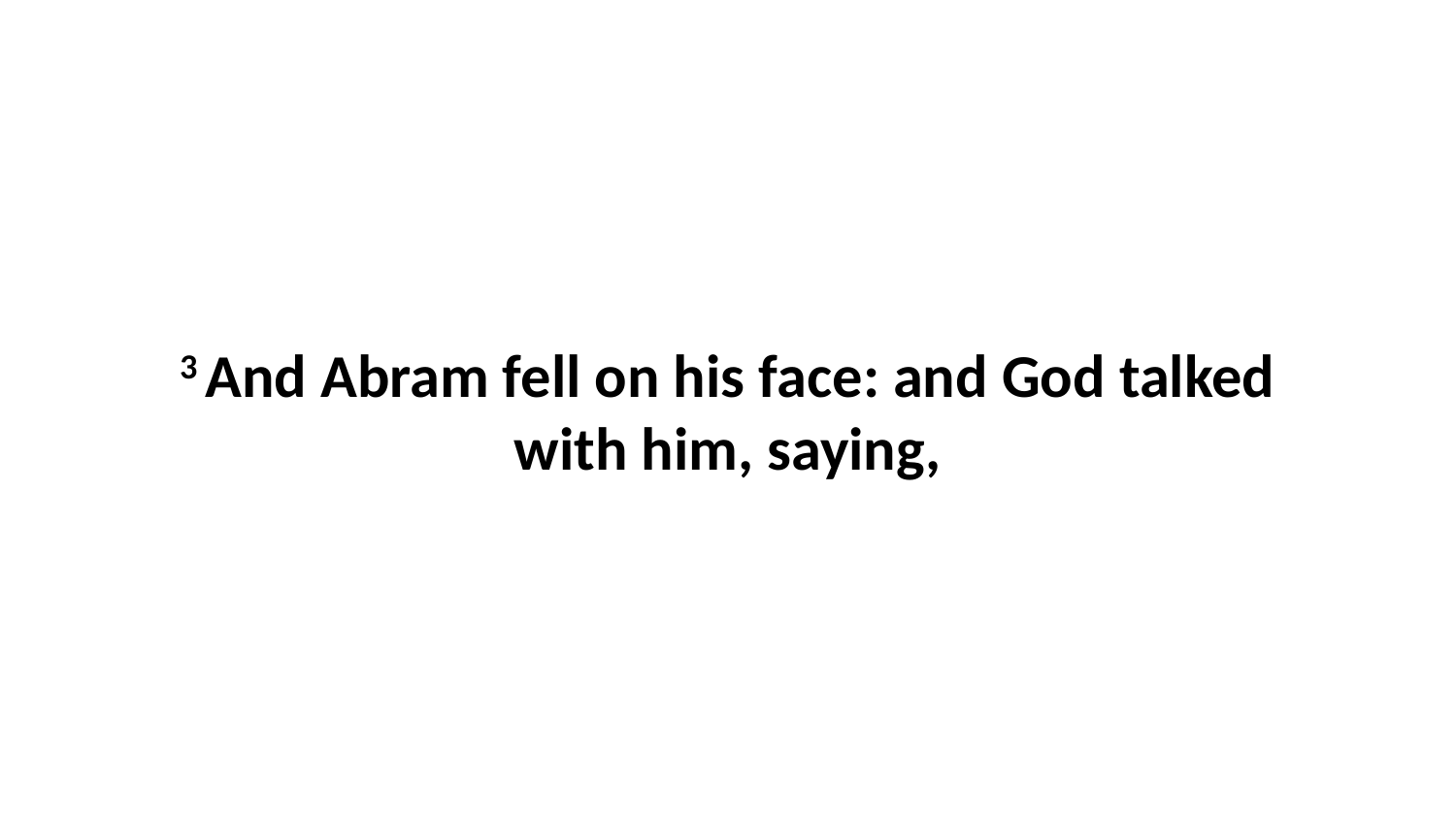

3 And Abram fell on his face: and God talked with him, saying,